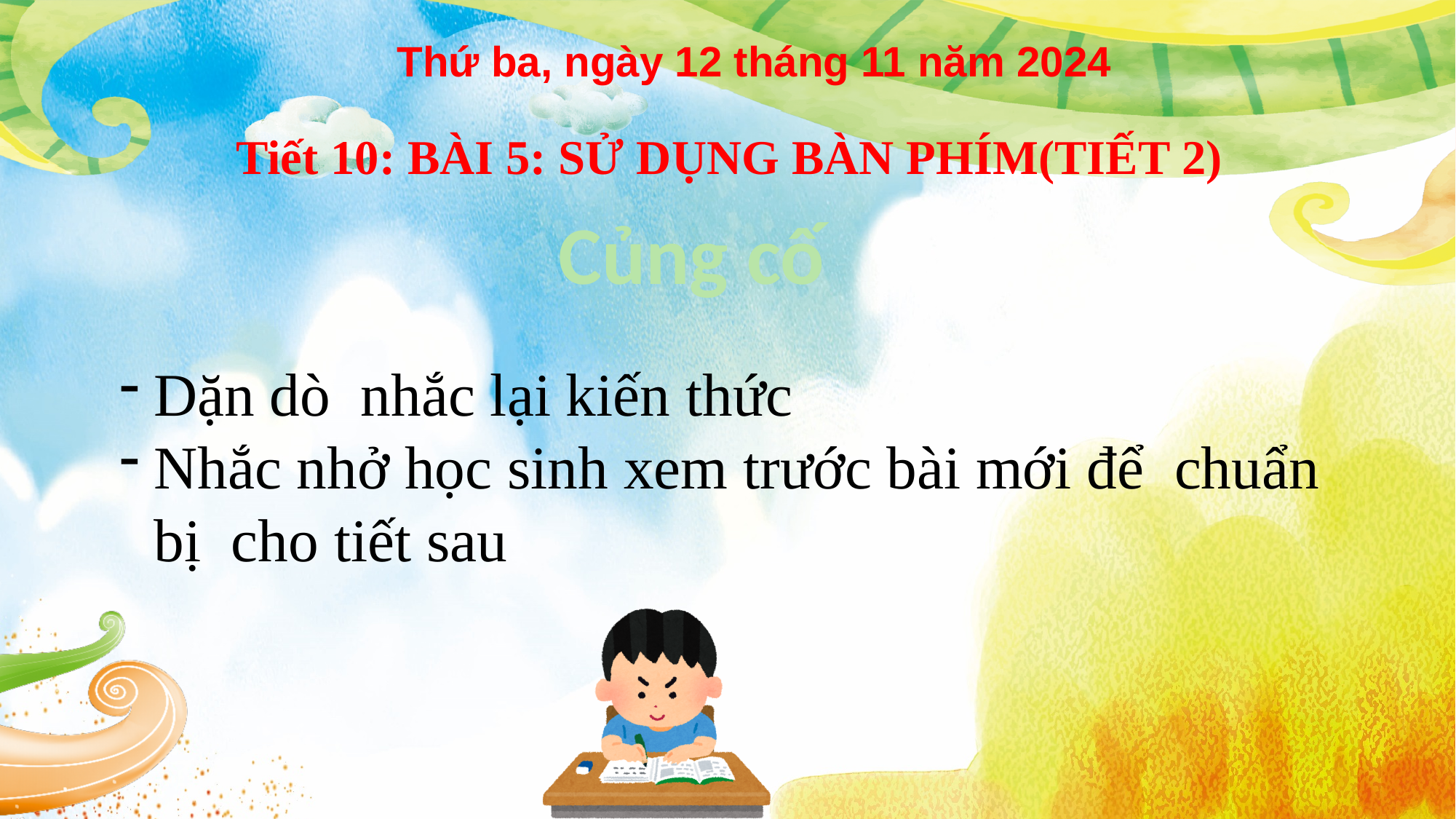

Thứ ba, ngày 12 tháng 11 năm 2024
Tiết 10: BÀI 5: SỬ DỤNG BÀN PHÍM(TIẾT 2)
Củng cố
Dặn dò  nhắc lại kiến thức
Nhắc nhở học sinh xem trước bài mới để  chuẩn bị  cho tiết sau